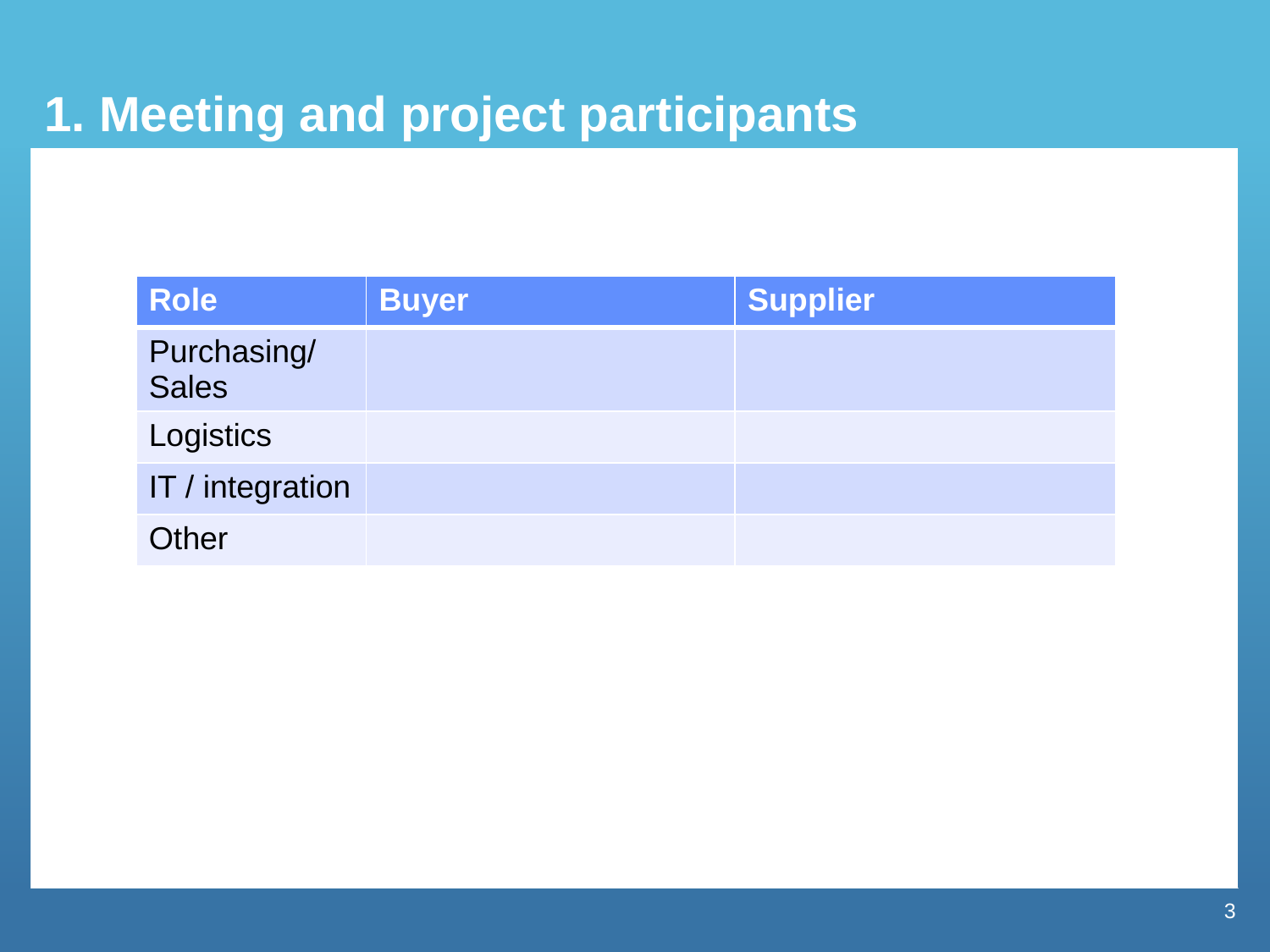

1. Meeting and project participants
| Role | Buyer | Supplier |
| --- | --- | --- |
| Purchasing/ Sales |  |  |
| Logistics |  |  |
| IT / integration |  |  |
| Other |  |  |
3